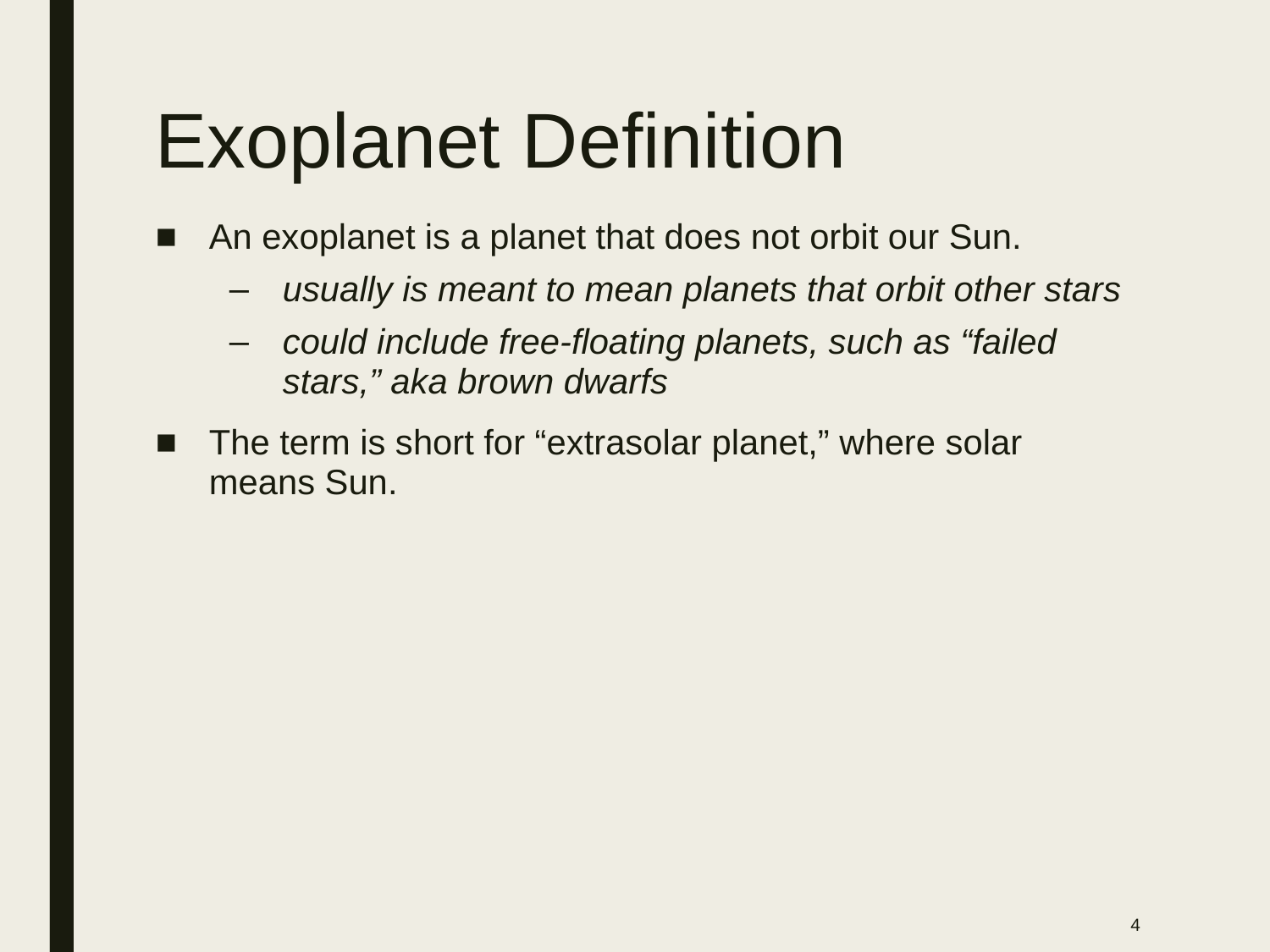

# Exoplanet Definition
An exoplanet is a planet that does not orbit our Sun.
usually is meant to mean planets that orbit other stars
could include free-floating planets, such as “failed stars,” aka brown dwarfs
The term is short for “extrasolar planet,” where solar means Sun.
4